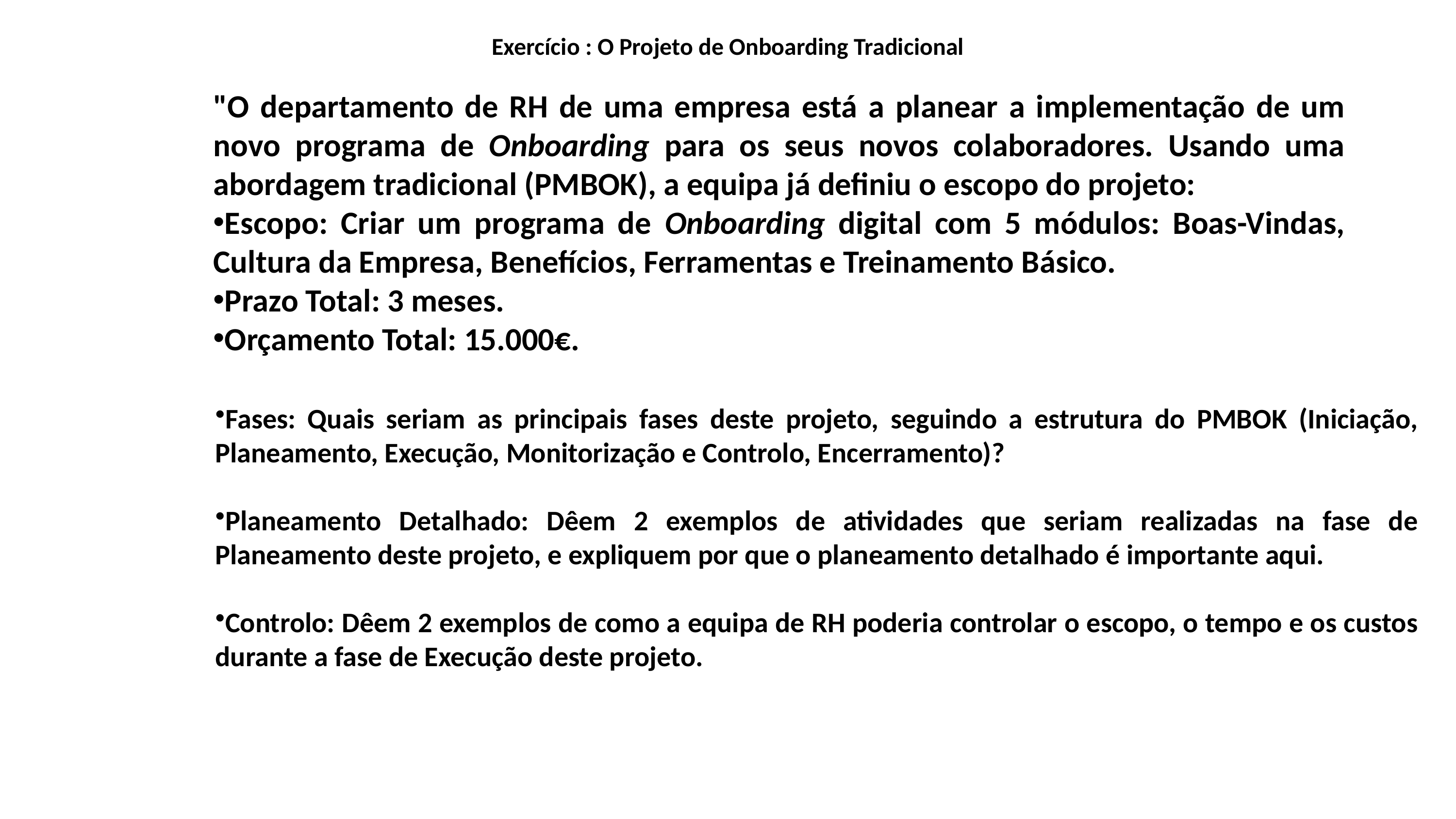

Exercício : O Projeto de Onboarding Tradicional
"O departamento de RH de uma empresa está a planear a implementação de um novo programa de Onboarding para os seus novos colaboradores. Usando uma abordagem tradicional (PMBOK), a equipa já definiu o escopo do projeto:
Escopo: Criar um programa de Onboarding digital com 5 módulos: Boas-Vindas, Cultura da Empresa, Benefícios, Ferramentas e Treinamento Básico.
Prazo Total: 3 meses.
Orçamento Total: 15.000€.
Fases: Quais seriam as principais fases deste projeto, seguindo a estrutura do PMBOK (Iniciação, Planeamento, Execução, Monitorização e Controlo, Encerramento)?

Planeamento Detalhado: Dêem 2 exemplos de atividades que seriam realizadas na fase de Planeamento deste projeto, e expliquem por que o planeamento detalhado é importante aqui.

Controlo: Dêem 2 exemplos de como a equipa de RH poderia controlar o escopo, o tempo e os custos durante a fase de Execução deste projeto.